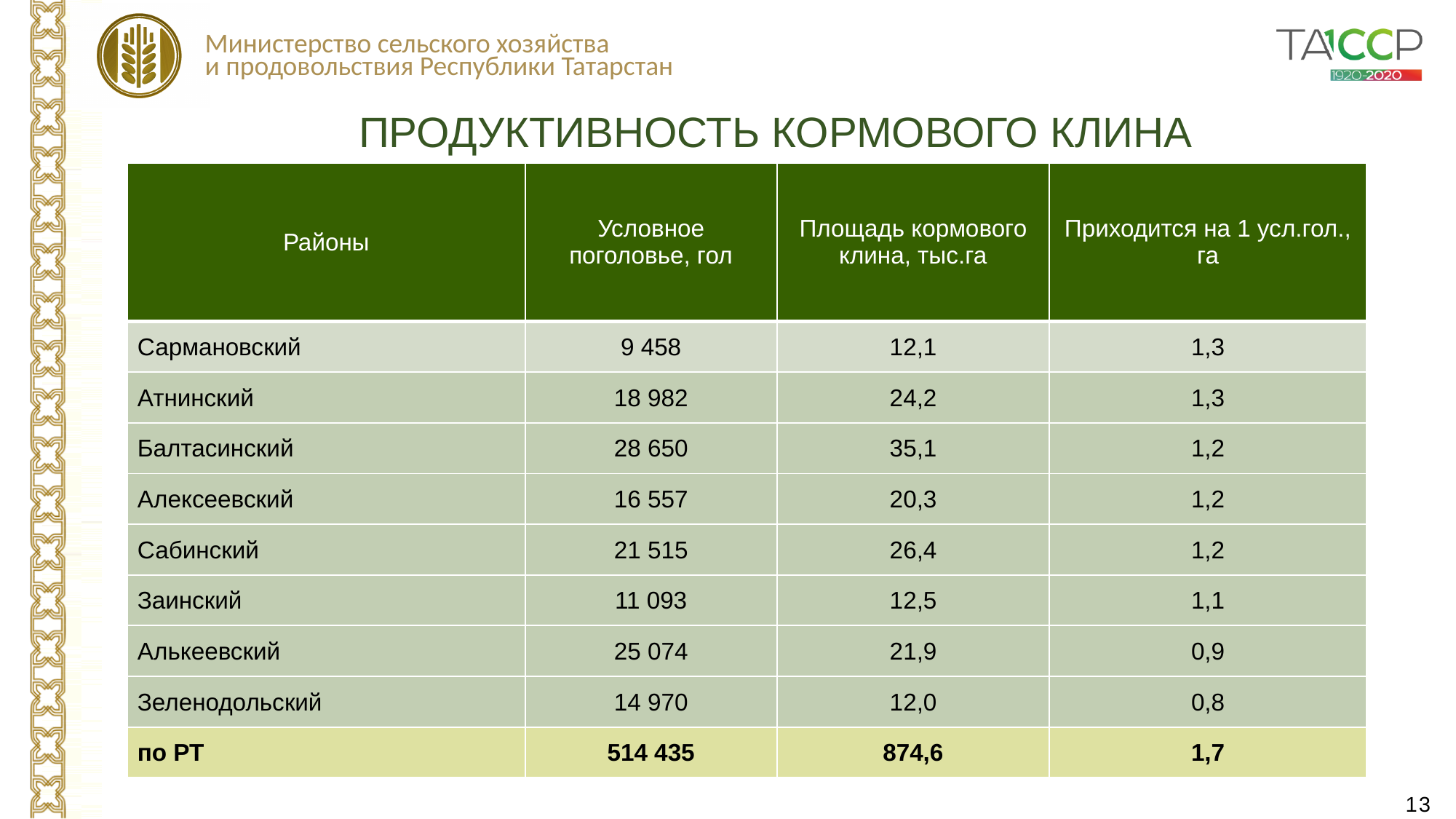

ПРОДУКТИВНОСТЬ КОРМОВОГО КЛИНА
| Районы | Условное поголовье, гол | Площадь кормового клина, тыс.га | Приходится на 1 усл.гол., га |
| --- | --- | --- | --- |
| Сармановский | 9 458 | 12,1 | 1,3 |
| Атнинский | 18 982 | 24,2 | 1,3 |
| Балтасинский | 28 650 | 35,1 | 1,2 |
| Алексеевский | 16 557 | 20,3 | 1,2 |
| Сабинский | 21 515 | 26,4 | 1,2 |
| Заинский | 11 093 | 12,5 | 1,1 |
| Алькеевский | 25 074 | 21,9 | 0,9 |
| Зеленодольский | 14 970 | 12,0 | 0,8 |
| по РТ | 514 435 | 874,6 | 1,7 |
13